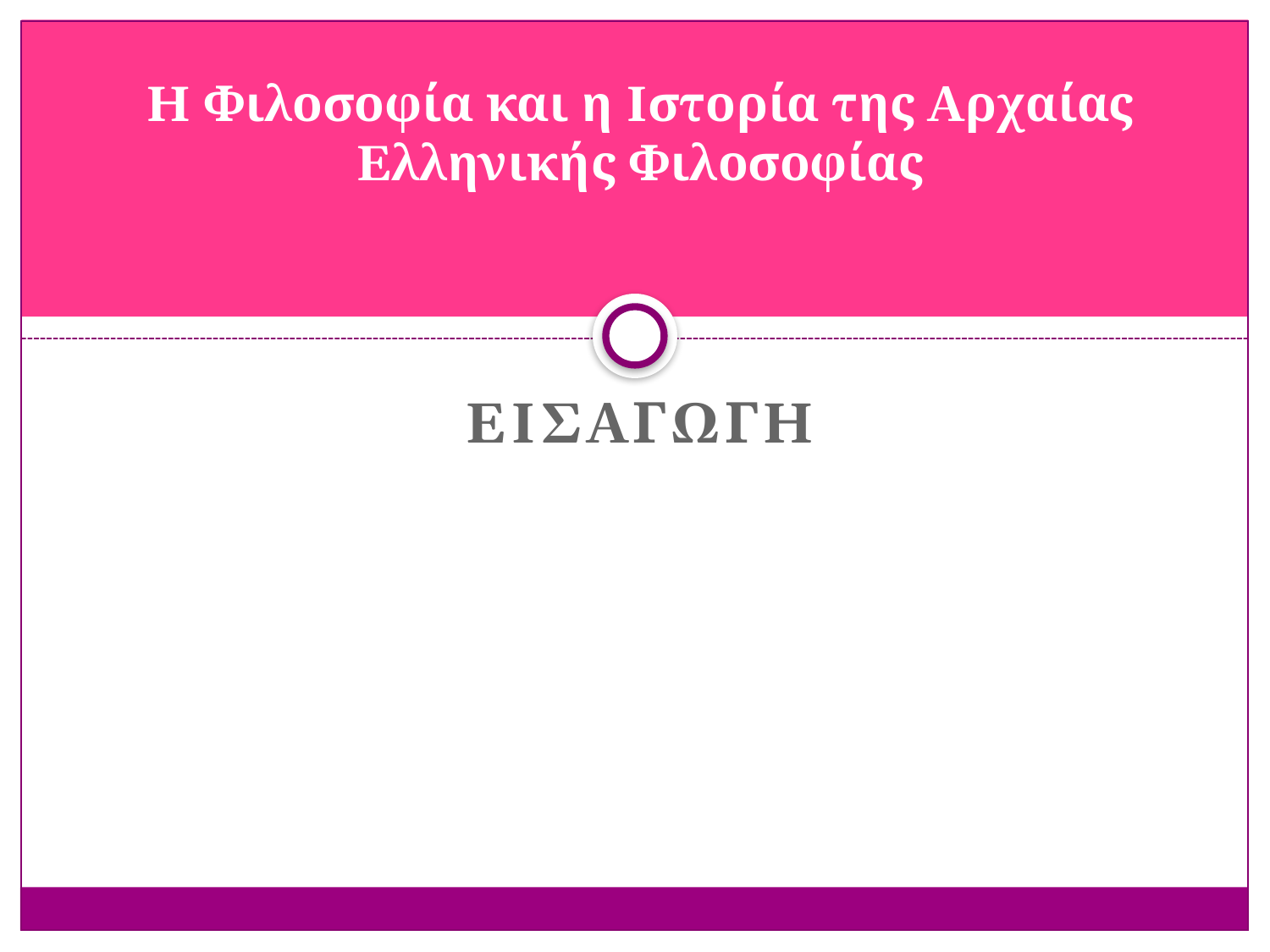

# Η Φιλοσοφία και η Ιστορία της Αρχαίας Ελληνικής Φιλοσοφίας
ΕΙΣΑΓΩΓΗ